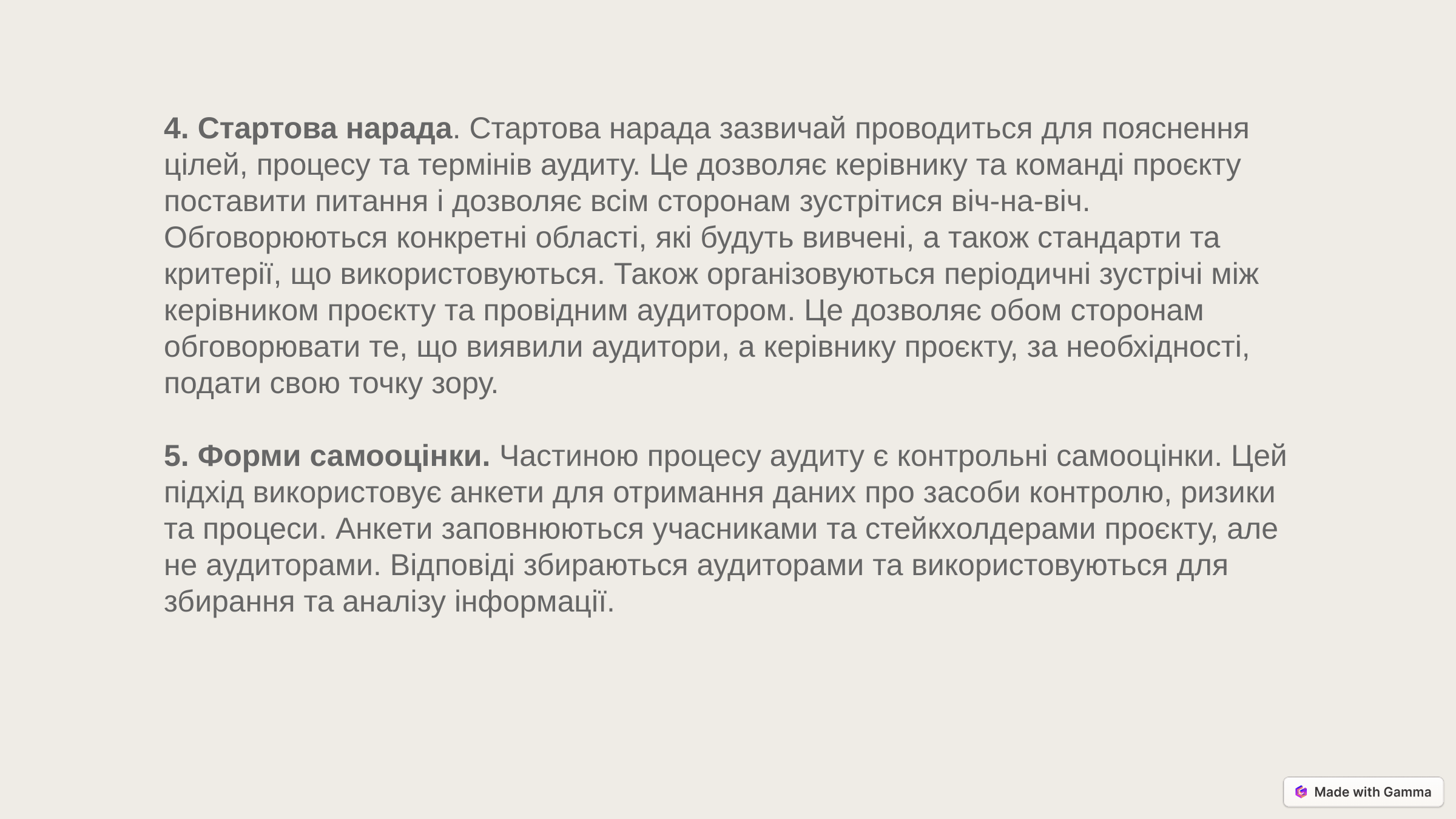

4. Стартова нарада. Стартова нарада зазвичай проводиться для пояснення цілей, процесу та термінів аудиту. Це дозволяє керівнику та команді проєкту поставити питання і дозволяє всім сторонам зустрітися віч-на-віч. Обговорюються конкретні області, які будуть вивчені, а також стандарти та критерії, що використовуються. Також організовуються періодичні зустрічі між керівником проєкту та провідним аудитором. Це дозволяє обом сторонам обговорювати те, що виявили аудитори, а керівнику проєкту, за необхідності, подати свою точку зору.

5. Форми самооцінки. Частиною процесу аудиту є контрольні самооцінки. Цей підхід використовує анкети для отримання даних про засоби контролю, ризики та процеси. Анкети заповнюються учасниками та стейкхолдерами проєкту, але не аудиторами. Відповіді збираються аудиторами та використовуються для збирання та аналізу інформації.